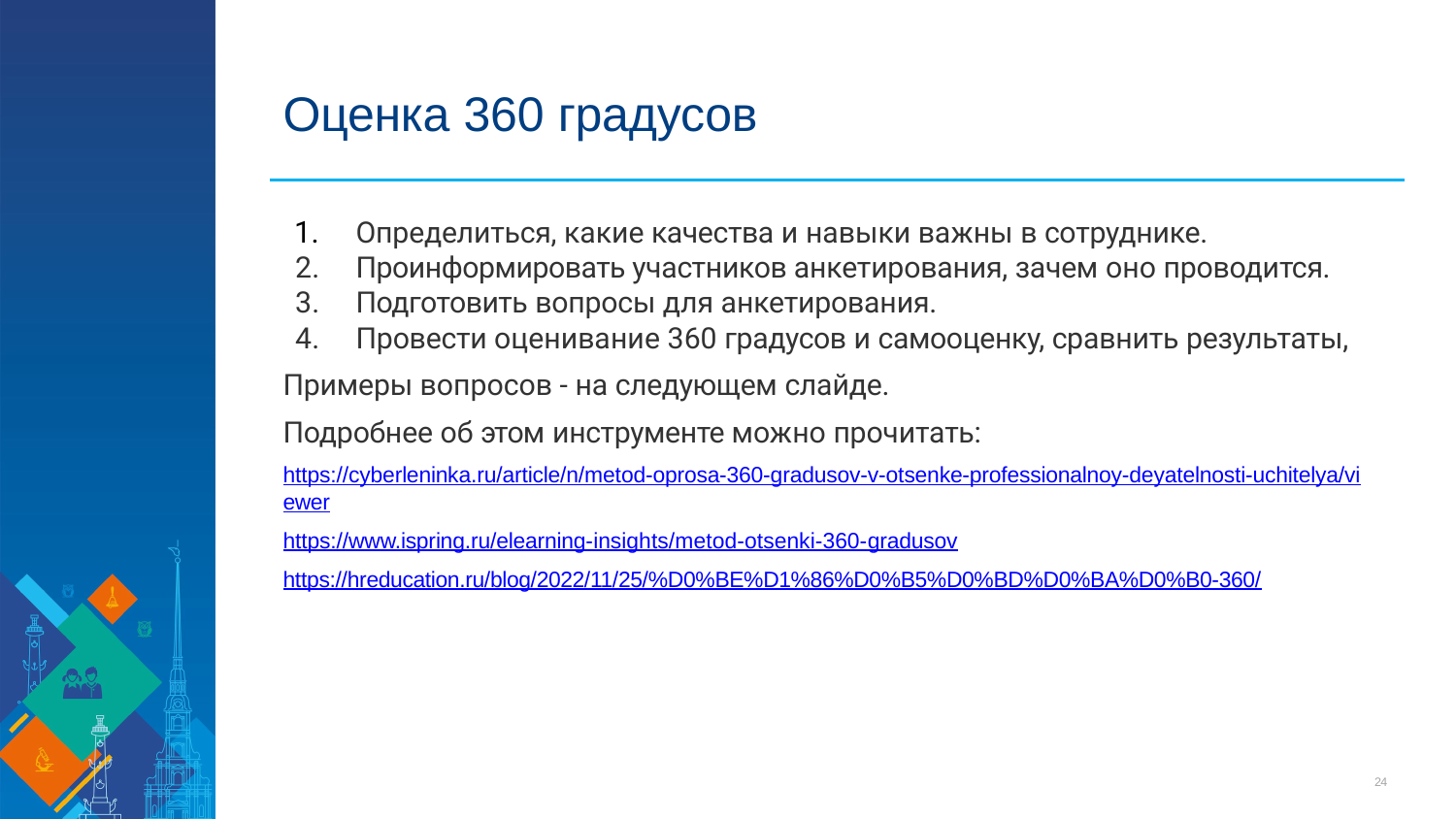

# Оценка 360 градусов
Определиться, какие качества и навыки важны в сотруднике.
Проинформировать участников анкетирования, зачем оно проводится.
Подготовить вопросы для анкетирования.
Провести оценивание 360 градусов и самооценку, сравнить результаты,
Примеры вопросов - на следующем слайде. Подробнее об этом инструменте можно прочитать:
https://cyberleninka.ru/article/n/metod-oprosa-360-gradusov-v-otsenke-professionalnoy-deyatelnosti-uchitelya/vi ewer
https://www.ispring.ru/elearning-insights/metod-otsenki-360-gradusov https://hreducation.ru/blog/2022/11/25/%D0%BE%D1%86%D0%B5%D0%BD%D0%BA%D0%B0-360/
24